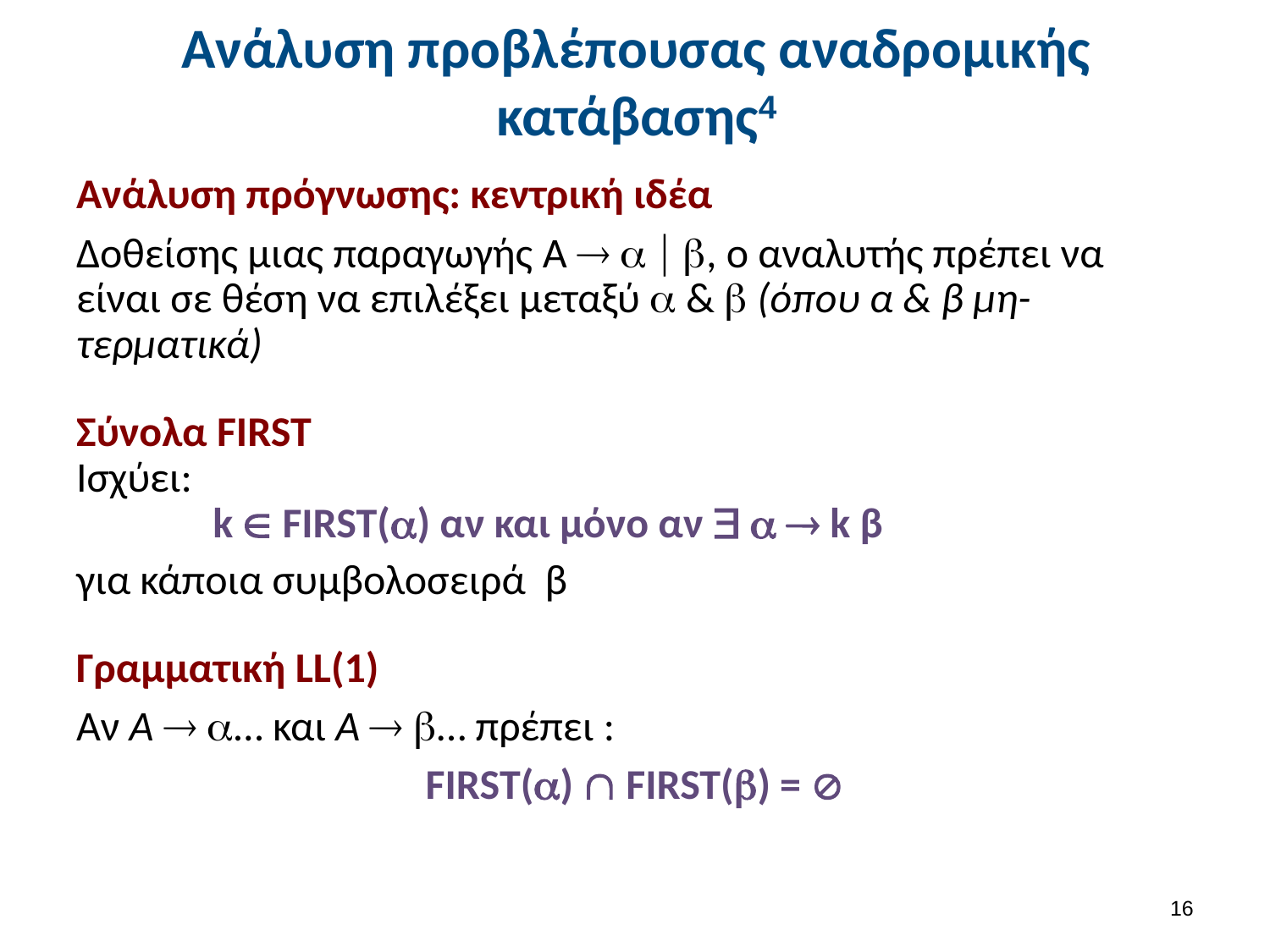

# Ανάλυση προβλέπουσας αναδρομικής κατάβασης4
Ανάλυση πρόγνωσης: κεντρική ιδέα
Δοθείσης μιας παραγωγής A → α | β, ο αναλυτής πρέπει να είναι σε θέση να επιλέξει μεταξύ α & β (όπου α & β μη-τερματικά)
Σύνολα FIRST
Ισχύει:
	 k ∈ FIRST(α) αν και μόνο αν ∃ α → k β
για κάποια συμβολοσειρά  β
Γραμματική LL(1)
Αν A → α… και A → β… πρέπει :
FIRST(α) ∩ FIRST(β) = ∅
16